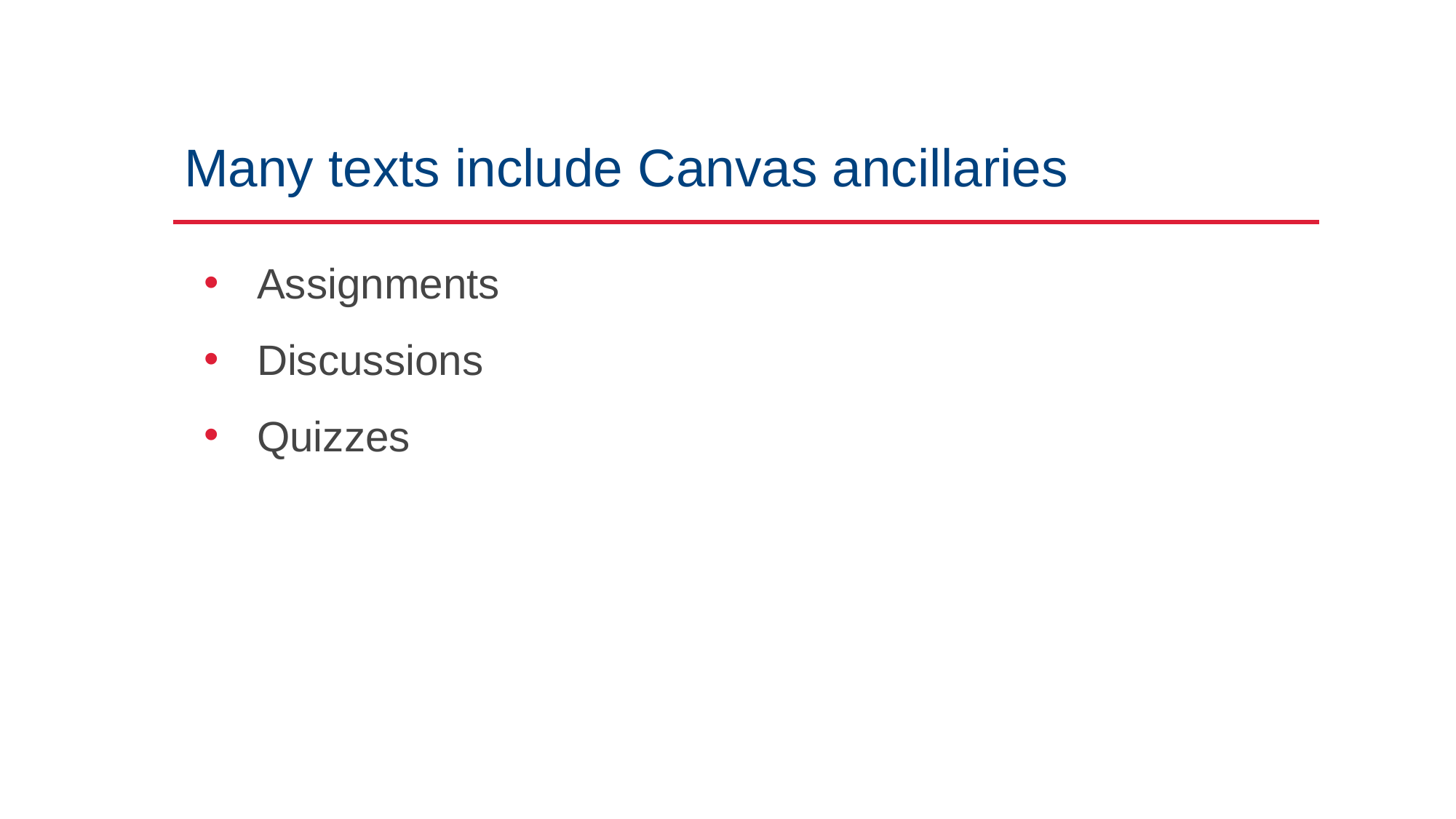

# Many texts include Canvas ancillaries
Assignments
Discussions
Quizzes